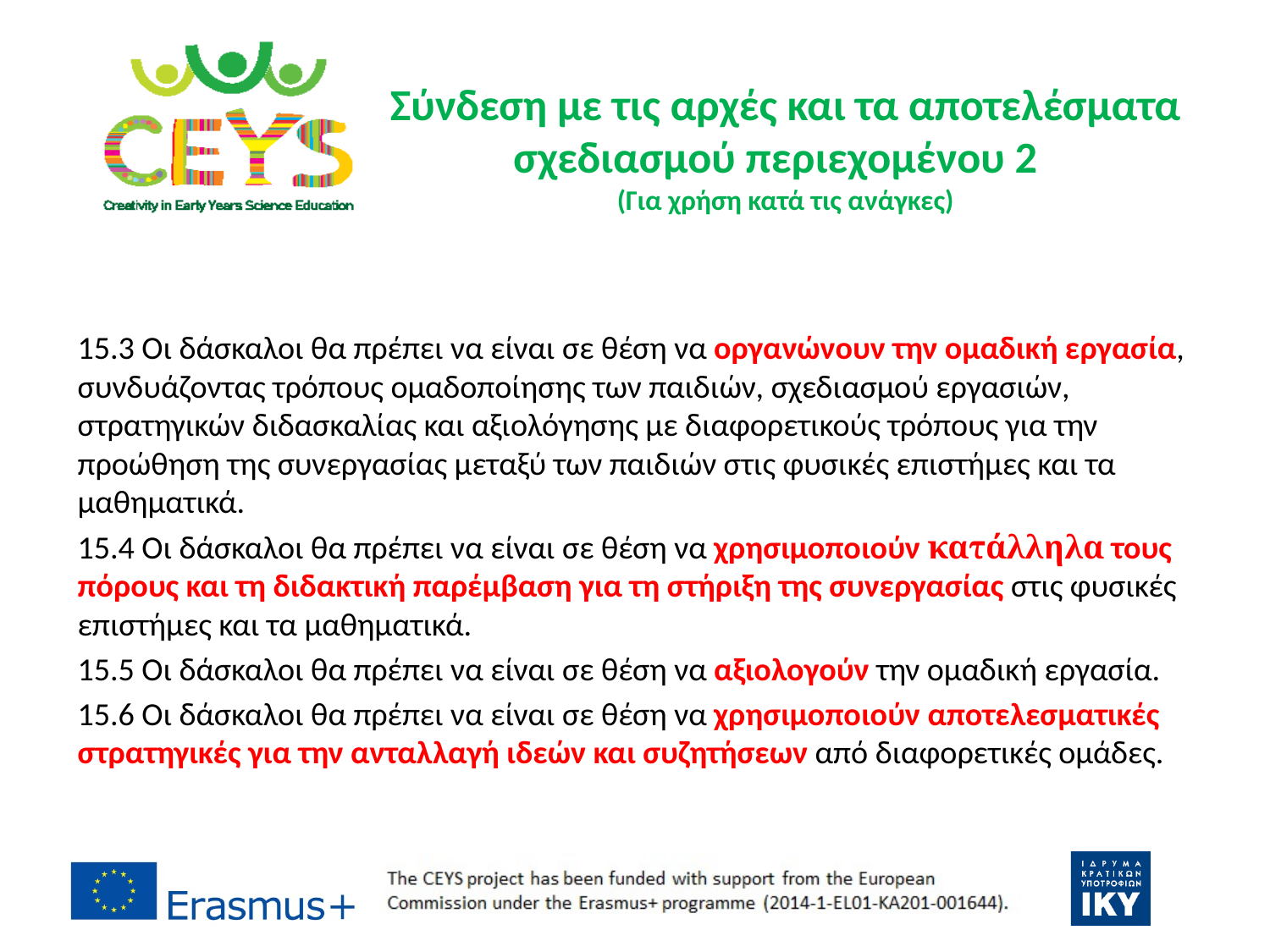

# Σύνδεση με τις αρχές και τα αποτελέσματα σχεδιασμού περιεχομένου 2 (Για χρήση κατά τις ανάγκες)

15.3 Οι δάσκαλοι θα πρέπει να είναι σε θέση να οργανώνουν την ομαδική εργασία, συνδυάζοντας τρόπους ομαδοποίησης των παιδιών, σχεδιασμού εργασιών, στρατηγικών διδασκαλίας και αξιολόγησης με διαφορετικούς τρόπους για την προώθηση της συνεργασίας μεταξύ των παιδιών στις φυσικές επιστήμες και τα μαθηματικά.
15.4 Οι δάσκαλοι θα πρέπει να είναι σε θέση να χρησιμοποιούν κατάλληλα τους πόρους και τη διδακτική παρέμβαση για τη στήριξη της συνεργασίας στις φυσικές επιστήμες και τα μαθηματικά.
15.5 Οι δάσκαλοι θα πρέπει να είναι σε θέση να αξιολογούν την ομαδική εργασία.
15.6 Οι δάσκαλοι θα πρέπει να είναι σε θέση να χρησιμοποιούν αποτελεσματικές στρατηγικές για την ανταλλαγή ιδεών και συζητήσεων από διαφορετικές ομάδες.